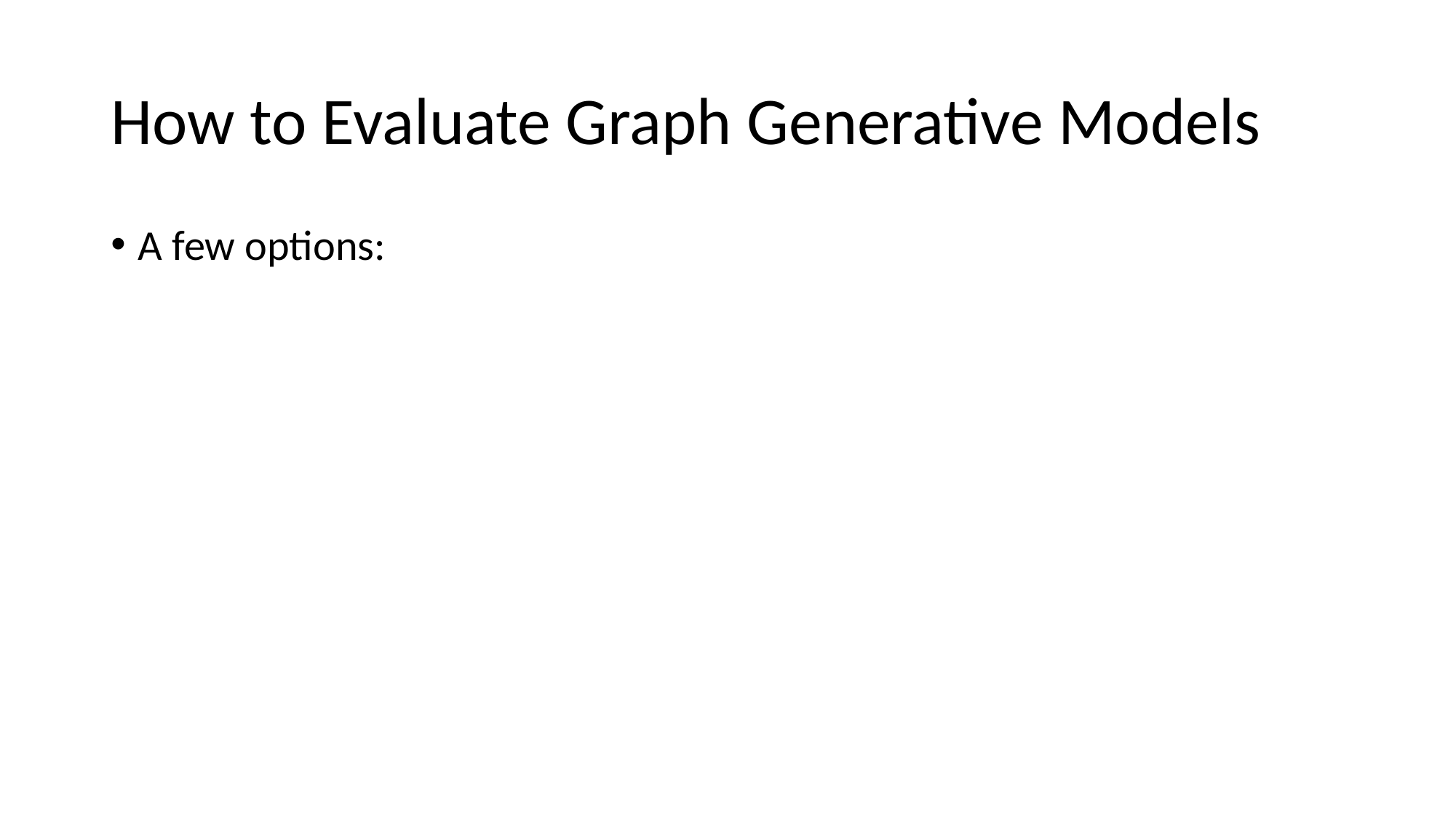

# How to Evaluate Graph Generative Models
A few options: